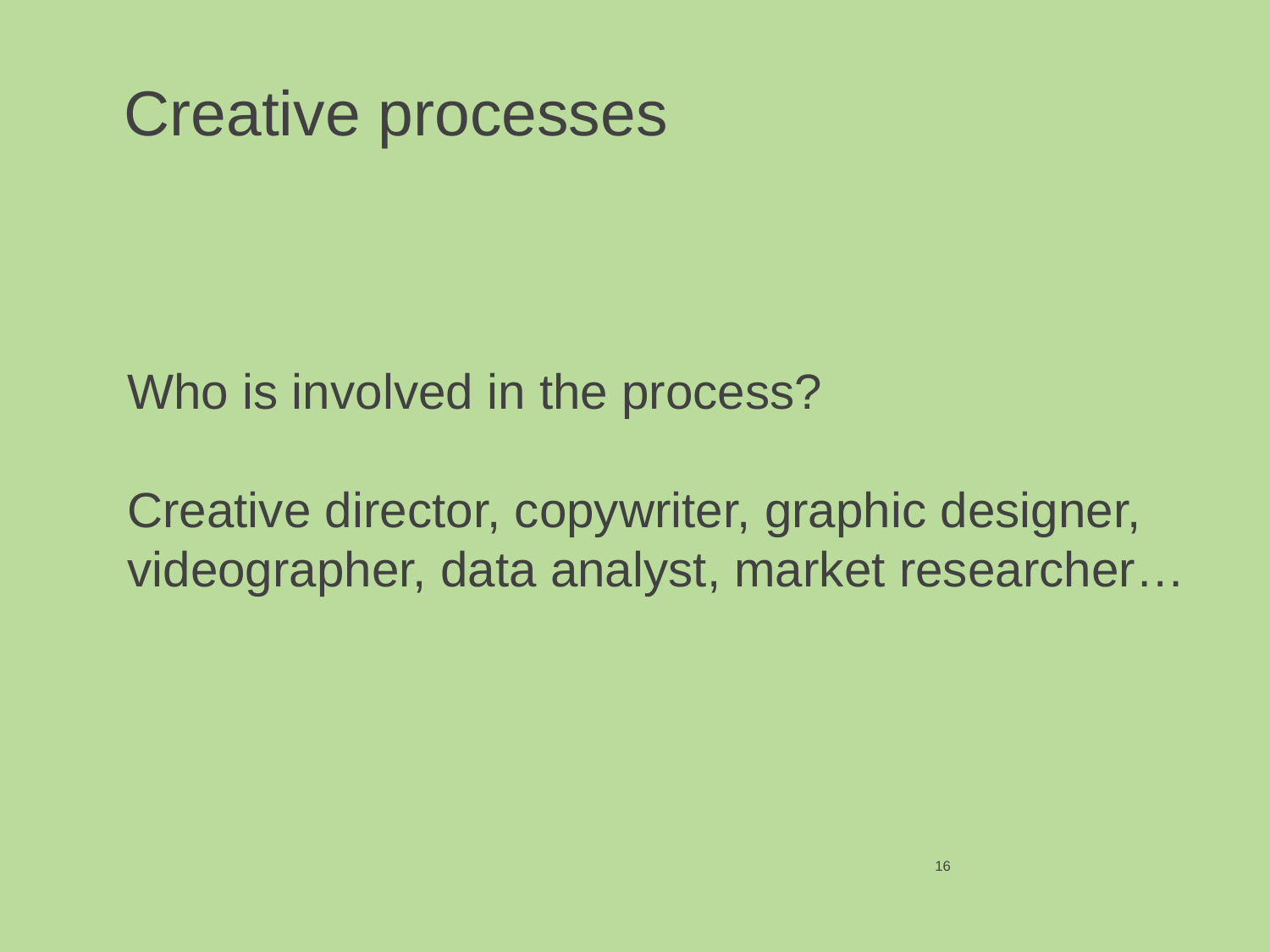

Creative processes

Who is involved in the process?

Creative director, copywriter, graphic designer, videographer, data analyst, market researcher…

16